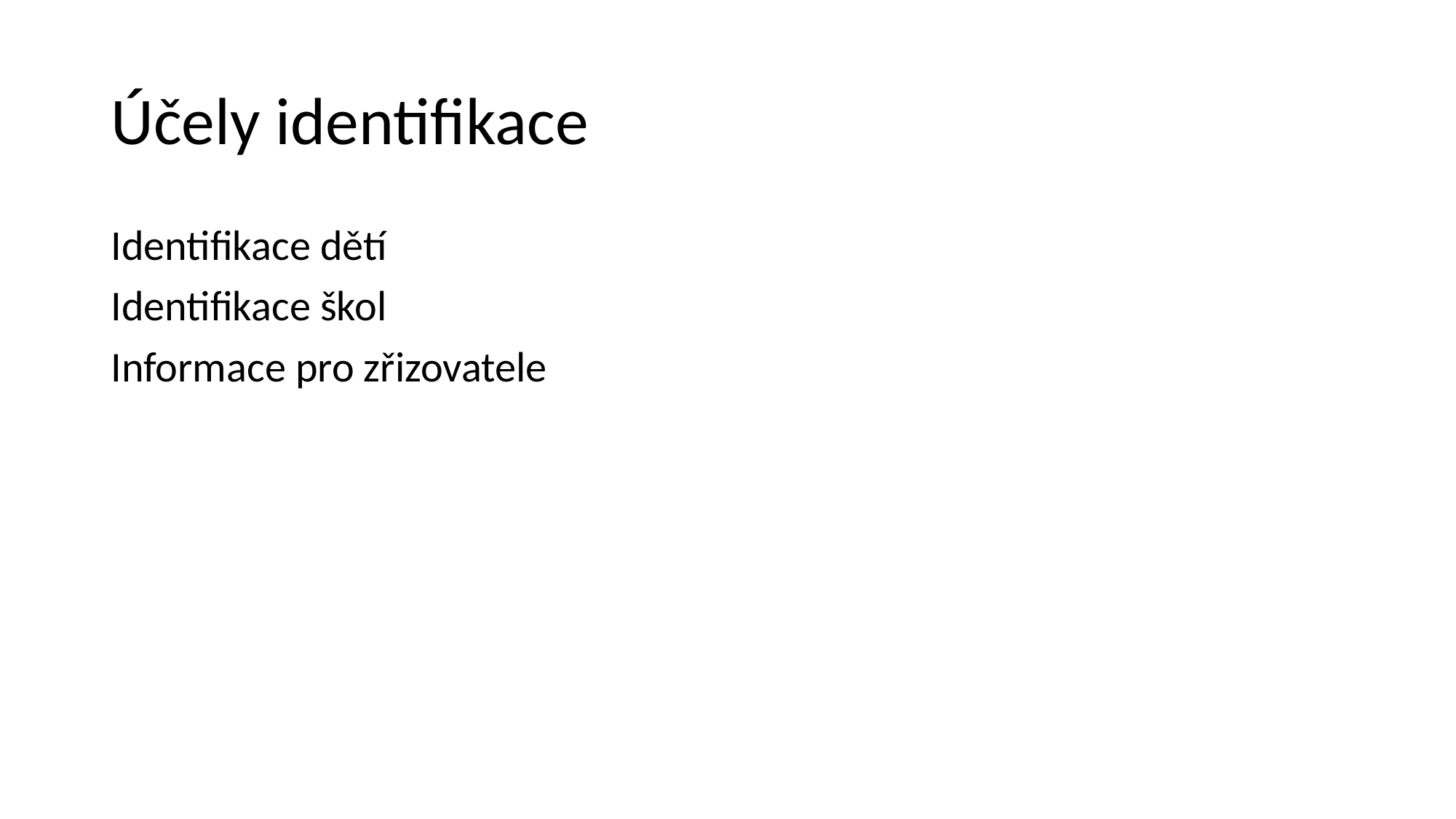

# Účely identifikace
Identifikace dětí
Identifikace škol
Informace pro zřizovatele